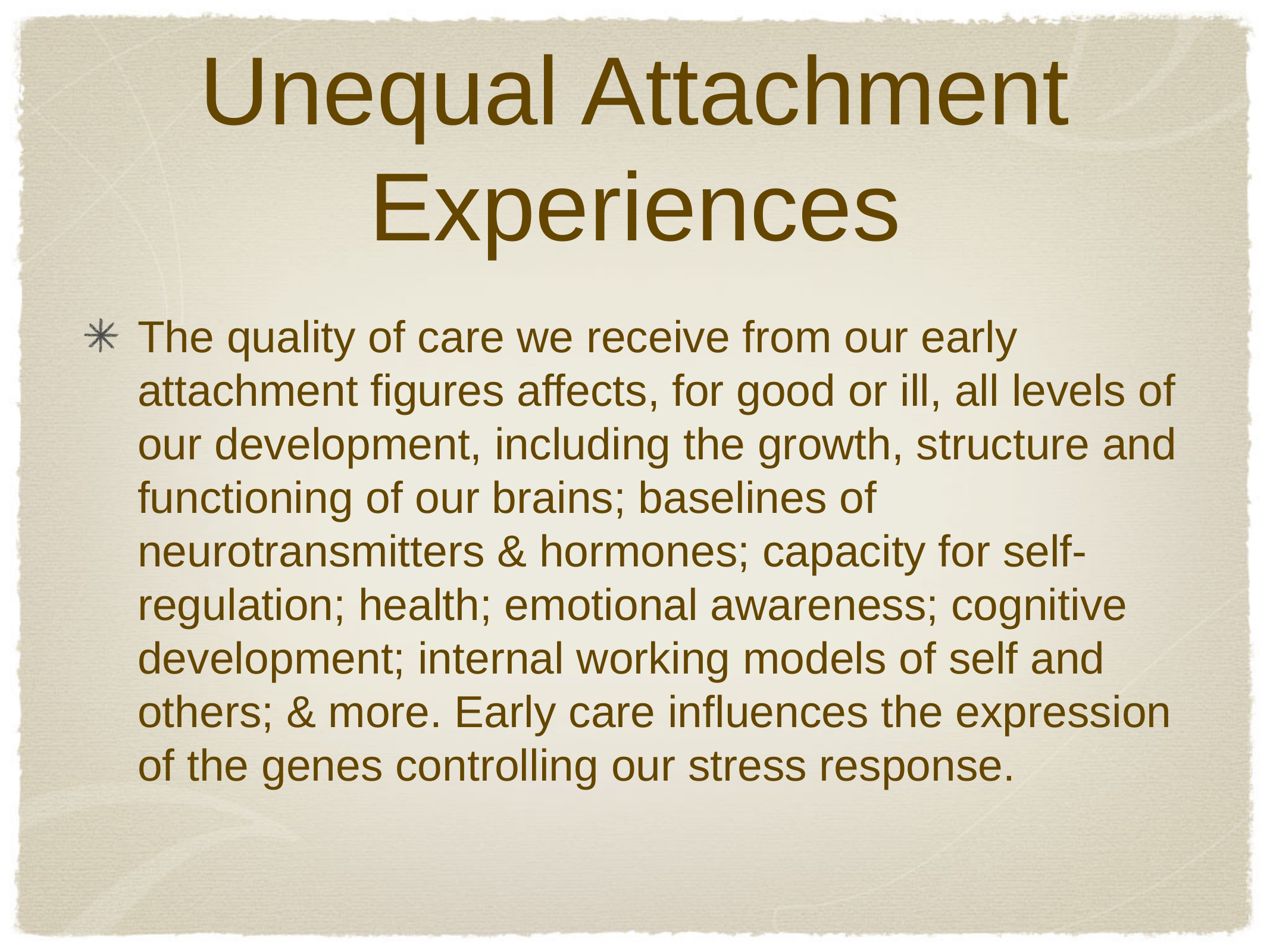

# Unequal Attachment Experiences
The quality of care we receive from our early attachment figures affects, for good or ill, all levels of our development, including the growth, structure and functioning of our brains; baselines of neurotransmitters & hormones; capacity for self-regulation; health; emotional awareness; cognitive development; internal working models of self and others; & more. Early care influences the expression of the genes controlling our stress response.